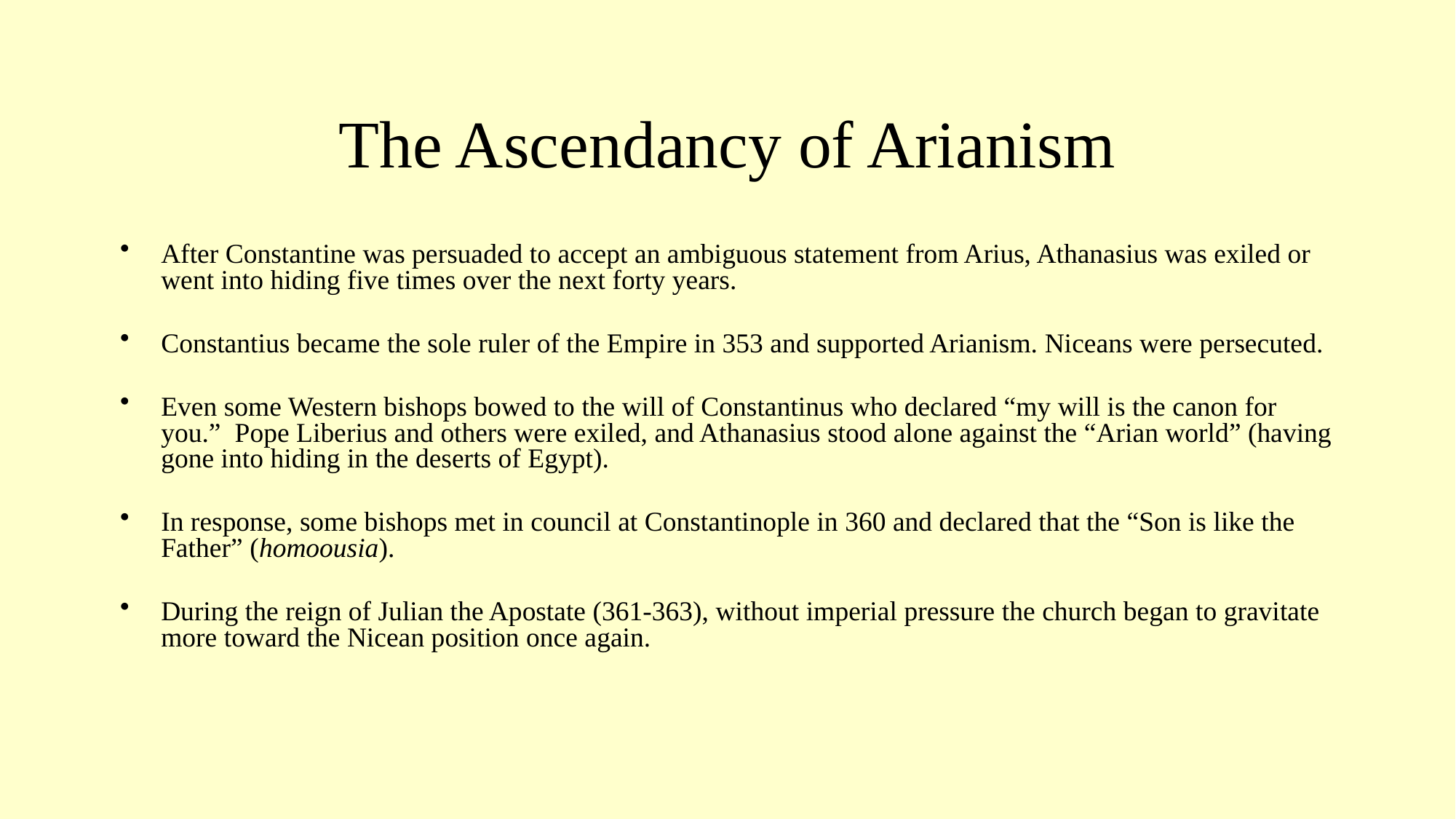

# The Ascendancy of Arianism
After Constantine was persuaded to accept an ambiguous statement from Arius, Athanasius was exiled or went into hiding five times over the next forty years.

Constantius became the sole ruler of the Empire in 353 and supported Arianism. Niceans were persecuted.

Even some Western bishops bowed to the will of Constantinus who declared “my will is the canon for you.”  Pope Liberius and others were exiled, and Athanasius stood alone against the “Arian world” (having gone into hiding in the deserts of Egypt).

In response, some bishops met in council at Constantinople in 360 and declared that the “Son is like the Father” (homoousia).

During the reign of Julian the Apostate (361-363), without imperial pressure the church began to gravitate more toward the Nicean position once again.